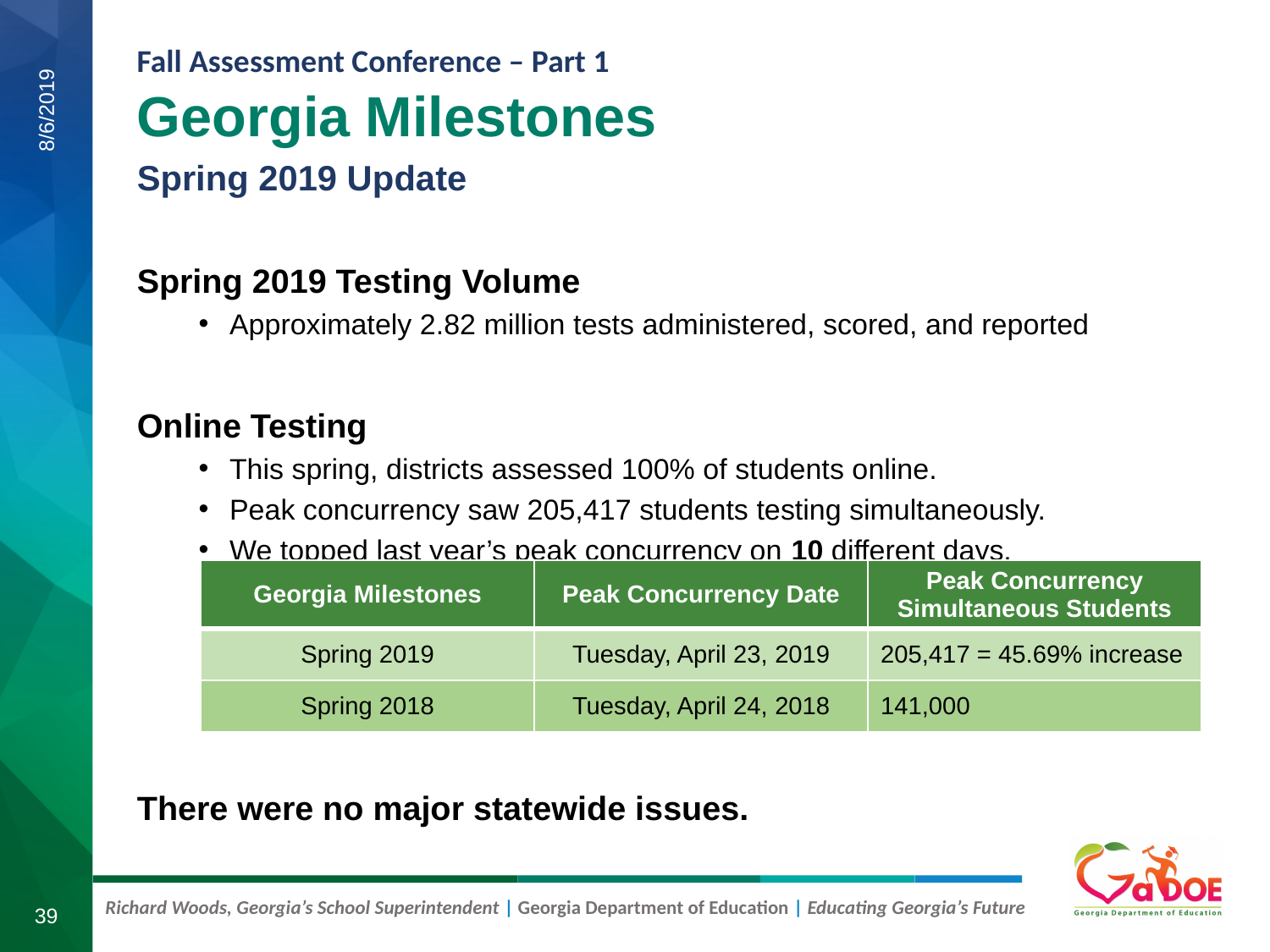

Georgia Milestones
Spring 2019 Update
8/6/2019
Spring 2019 Testing Volume
Approximately 2.82 million tests administered, scored, and reported

Online Testing
This spring, districts assessed 100% of students online.
Peak concurrency saw 205,417 students testing simultaneously.
We topped last year’s peak concurrency on 10 different days.

There were no major statewide issues.
| Georgia Milestones | Peak Concurrency Date | Peak Concurrency Simultaneous Students |
| --- | --- | --- |
| Spring 2019 | Tuesday, April 23, 2019 | 205,417 = 45.69% increase |
| Spring 2018 | Tuesday, April 24, 2018 | 141,000 |
39